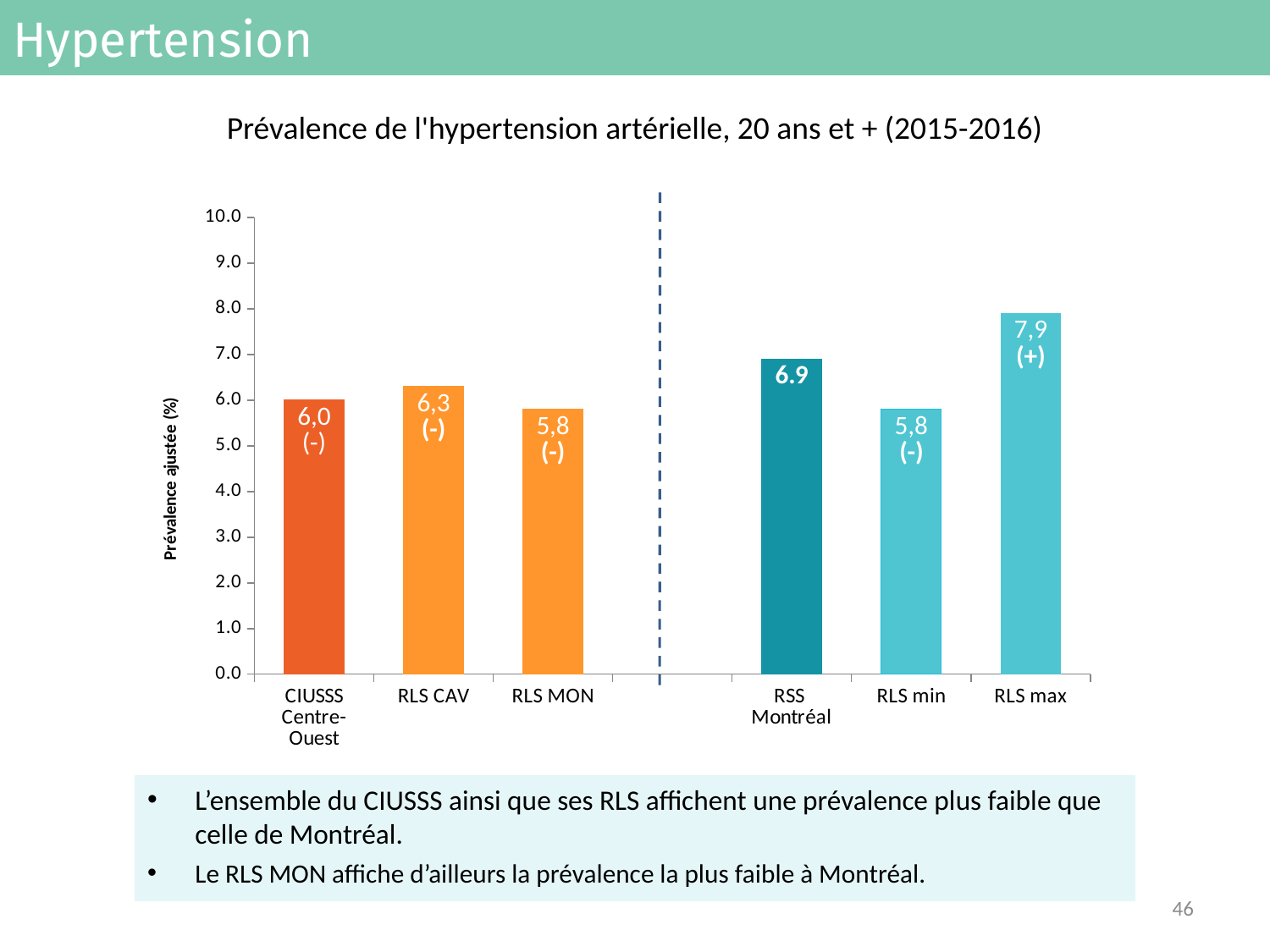

# Hypertension
Prévalence de l'hypertension artérielle, 20 ans et + (2015-2016)

### Chart

| Category |  |
|---|---|
| CIUSSS
Centre-Ouest | 6.0 |
| RLS CAV | 6.3 |
| RLS MON | 5.8 |
|  | None |
| RSS
Montréal | 6.9 |
| RLS min | 5.8 |
| RLS max | 7.9 |
L’ensemble du CIUSSS ainsi que ses RLS affichent une prévalence plus faible que celle de Montréal.
Le RLS MON affiche d’ailleurs la prévalence la plus faible à Montréal.
46